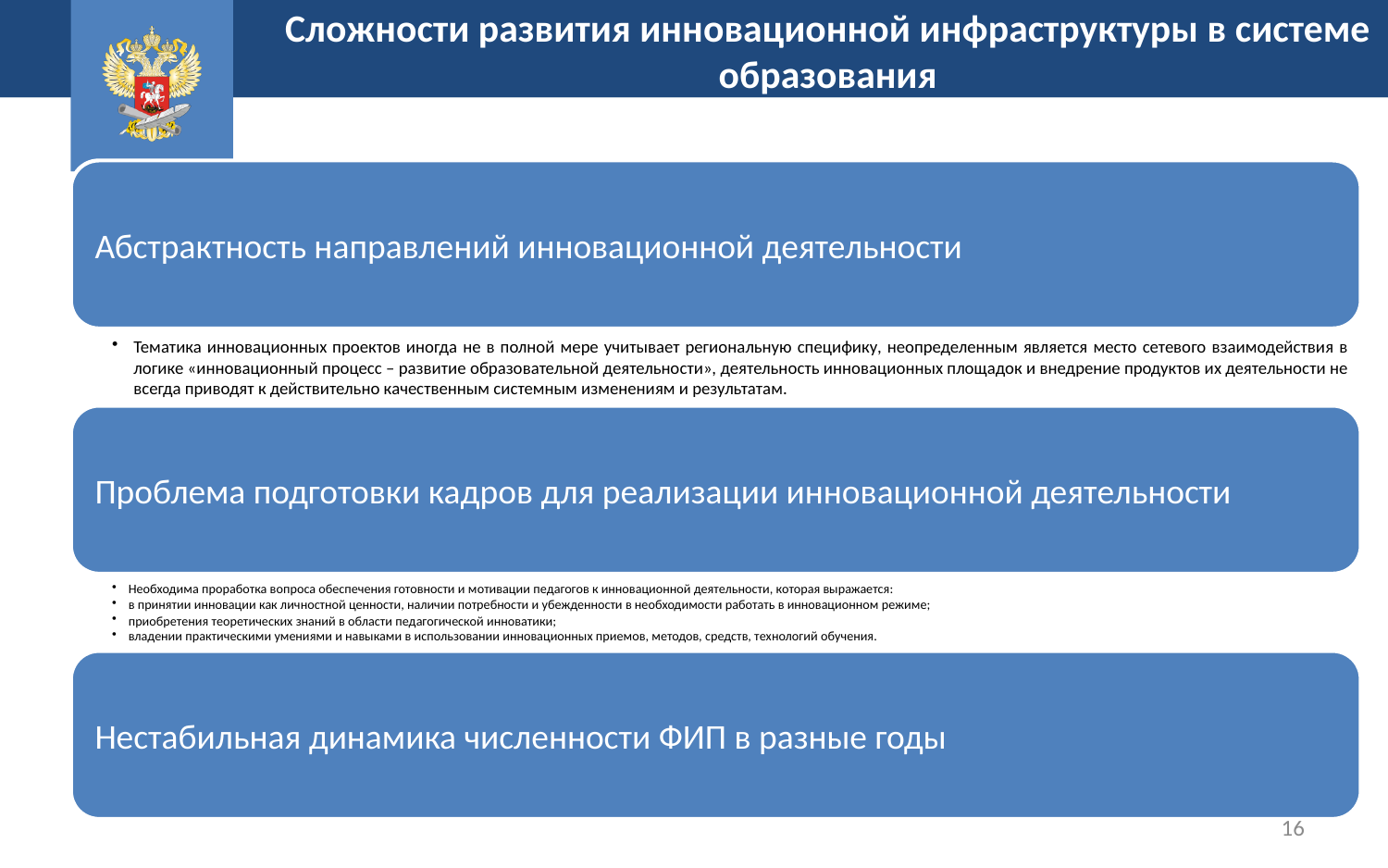

Сложности развития инновационной инфраструктуры в системе образования
Абстрактность направлений инновационной деятельности
Тематика инновационных проектов иногда не в полной мере учитывает региональную специфику, неопределенным является место сетевого взаимодействия в логике «инновационный процесс – развитие образовательной деятельности», деятельность инновационных площадок и внедрение продуктов их деятельности не всегда приводят к действительно качественным системным изменениям и результатам.
Проблема подготовки кадров для реализации инновационной деятельности
Необходима проработка вопроса обеспечения готовности и мотивации педагогов к инновационной деятельности, которая выражается:
Нестабильная динамика численности ФИП в разные годы
в принятии инновации как личностной ценности, наличии потребности и убежденности в необходимости работать в инновационном режиме;
приобретения теоретических знаний в области педагогической инноватики;
владении практическими умениями и навыками в использовании инновационных приемов, методов, средств, технологий обучения.
16